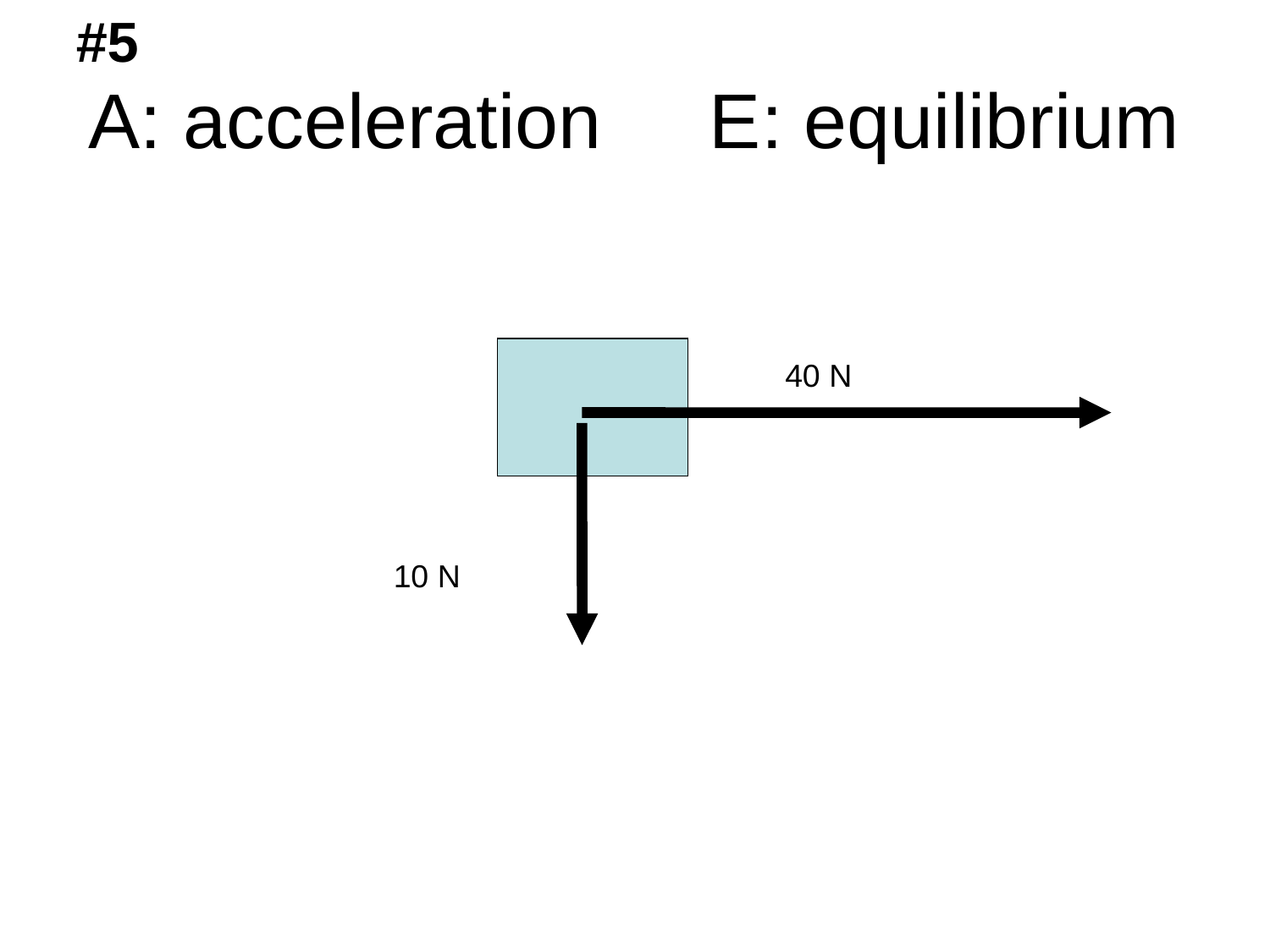

#5
# A: acceleration     E: equilibrium

40 N

10 N